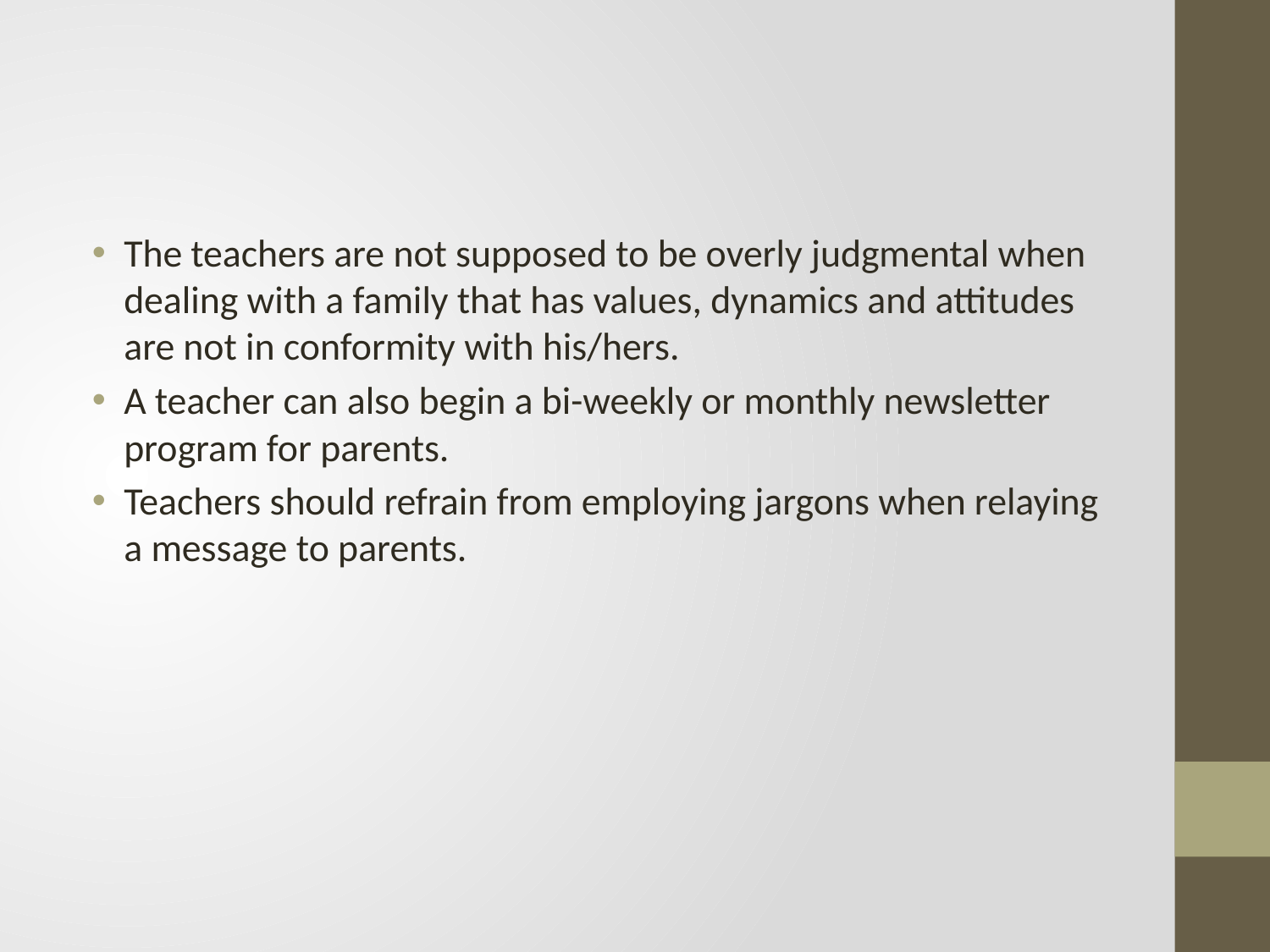

The teachers are not supposed to be overly judgmental when dealing with a family that has values, dynamics and attitudes are not in conformity with his/hers.
A teacher can also begin a bi-weekly or monthly newsletter program for parents.
Teachers should refrain from employing jargons when relaying a message to parents.